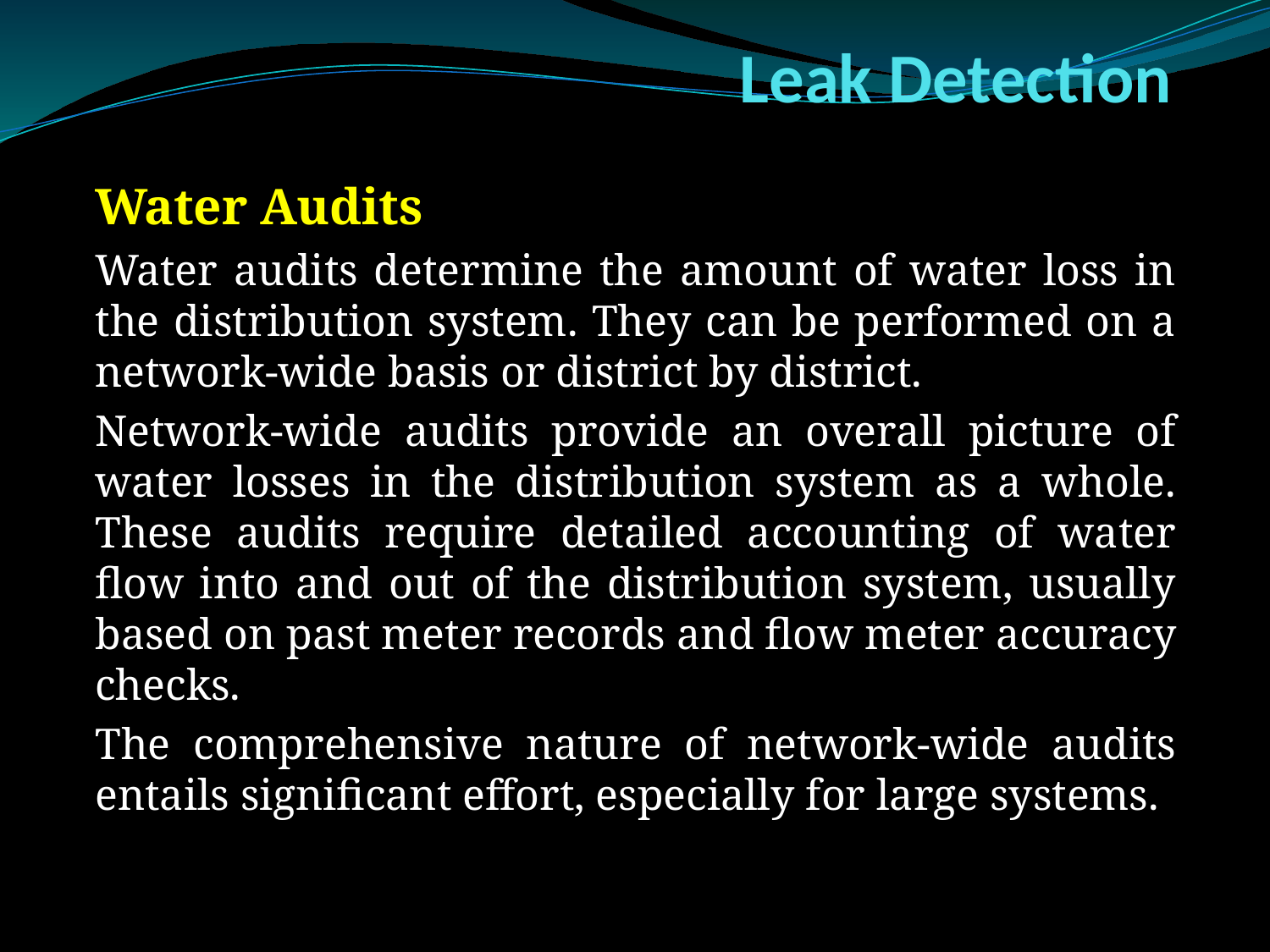

# Leak Detection
Water Audits
Water audits determine the amount of water loss in the distribution system. They can be performed on a network-wide basis or district by district.
Network-wide audits provide an overall picture of water losses in the distribution system as a whole. These audits require detailed accounting of water flow into and out of the distribution system, usually based on past meter records and flow meter accuracy checks.
The comprehensive nature of network-wide audits entails significant effort, especially for large systems.